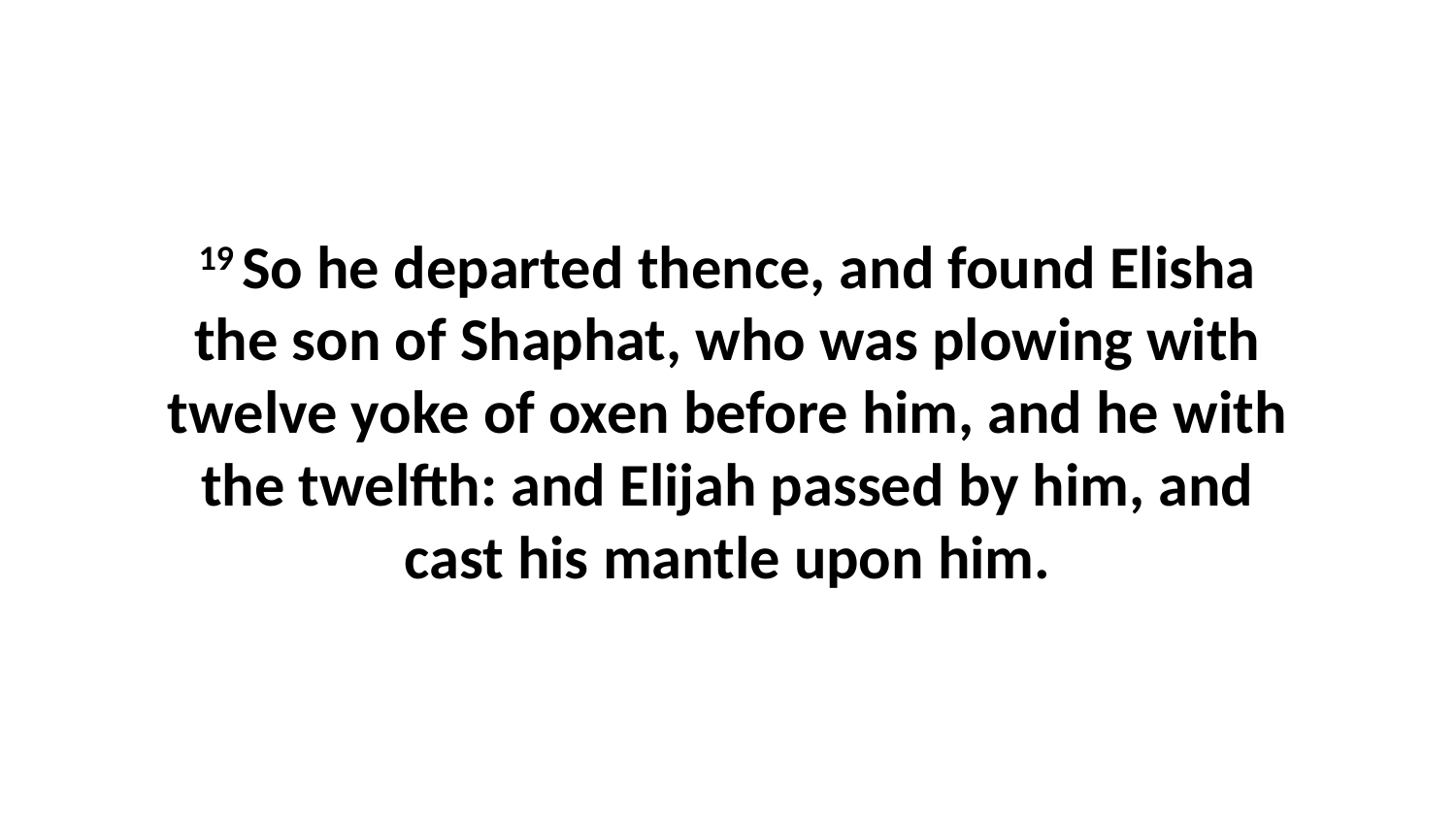

19 So he departed thence, and found Elisha the son of Shaphat, who was plowing with twelve yoke of oxen before him, and he with the twelfth: and Elijah passed by him, and cast his mantle upon him.